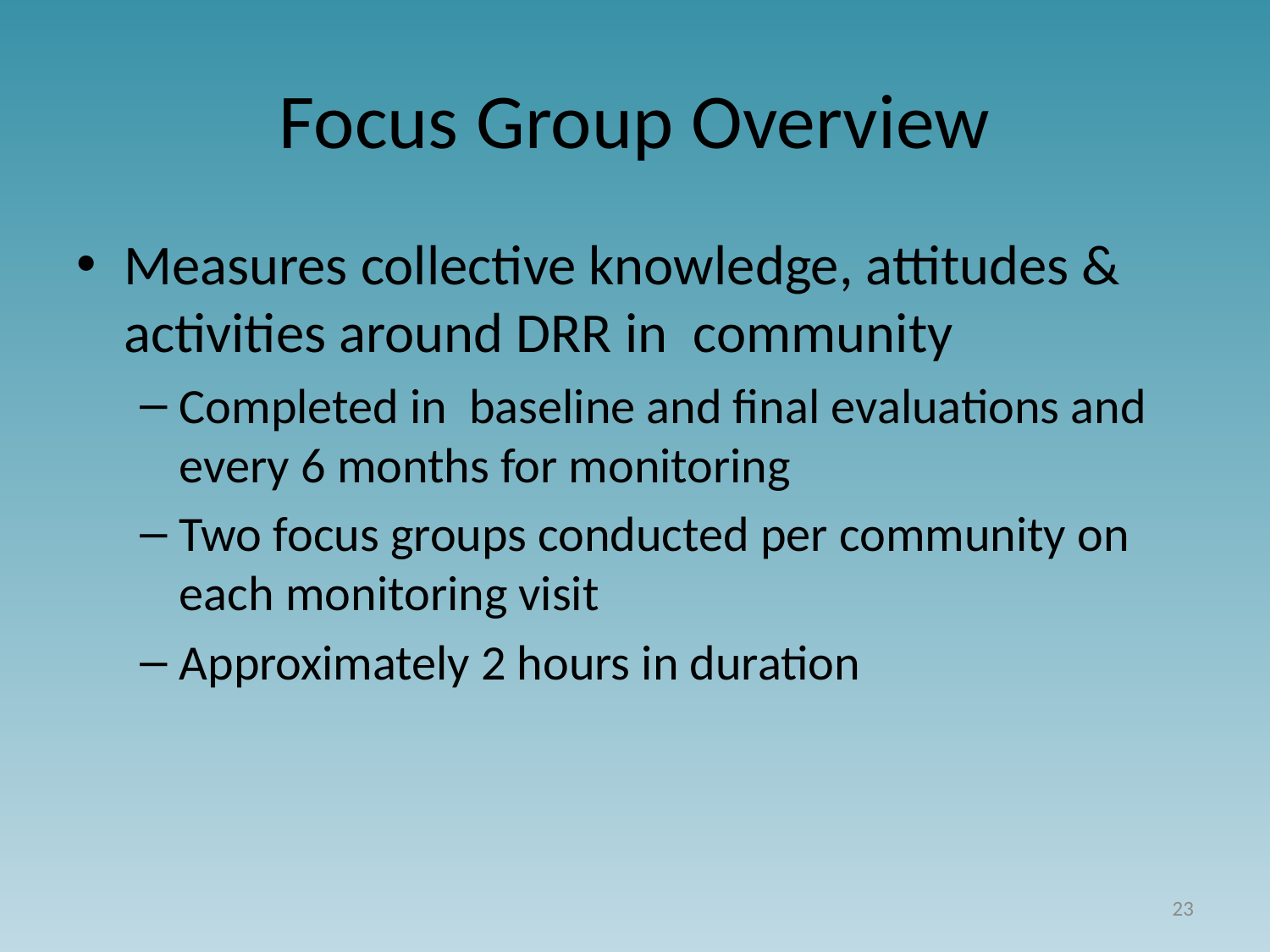

# Focus Group Overview
Measures collective knowledge, attitudes & activities around DRR in  community
Completed in  baseline and final evaluations and every 6 months for monitoring
Two focus groups conducted per community on each monitoring visit
Approximately 2 hours in duration

23